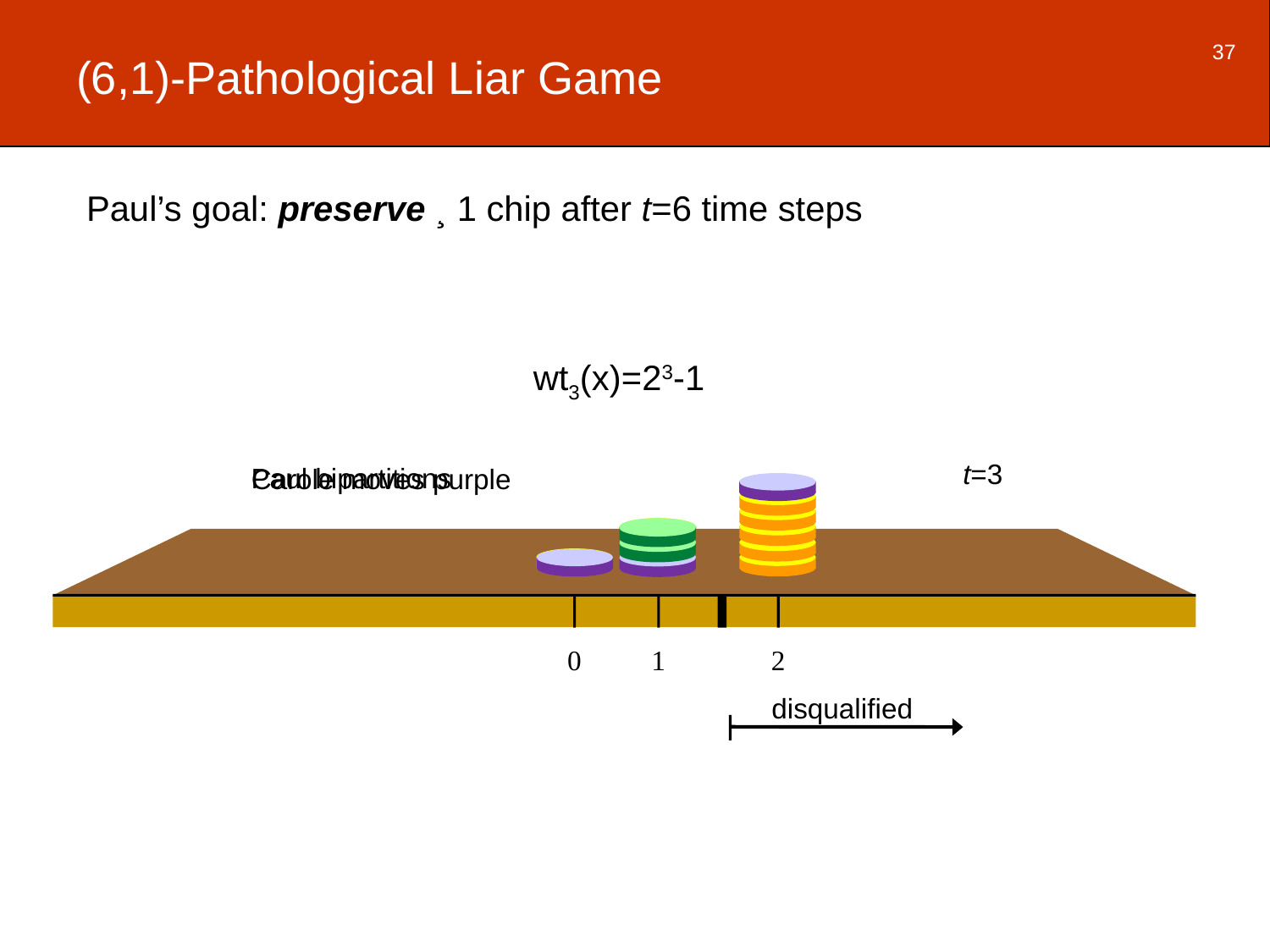

37
# (6,1)-Pathological Liar Game

Paul’s goal: preserve ¸ 1 chip after t=6 time steps
wt3(x)=23-1
t=3
Paul bipartitions

Carole moves purple

0
1
2
disqualified